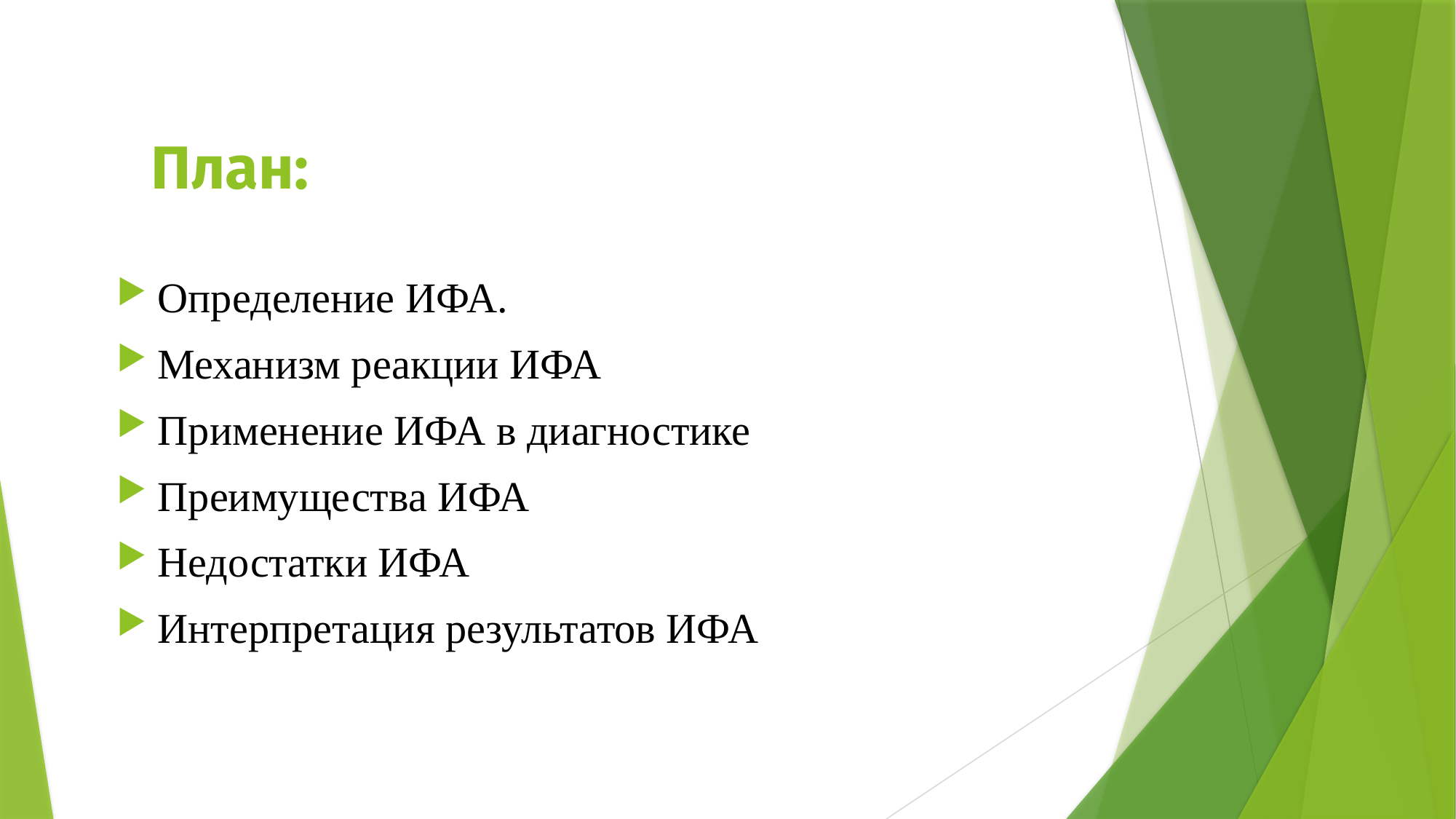

# План:

Определение ИФА.
Механизм реакции ИФА
Применение ИФА в диагностике
Преимущества ИФА
Недостатки ИФА
Интерпретация результатов ИФА